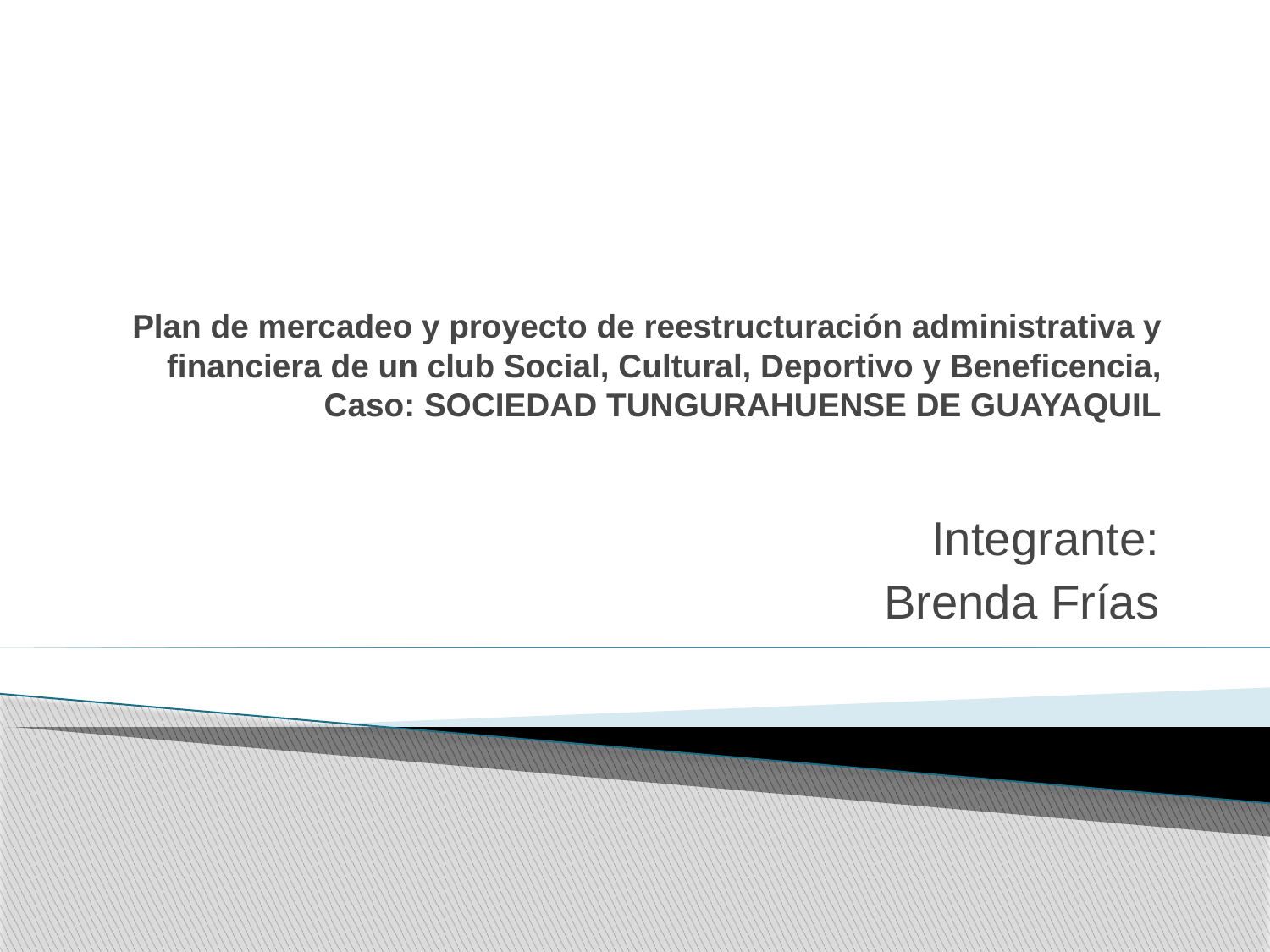

# Plan de mercadeo y proyecto de reestructuración administrativa y financiera de un club Social, Cultural, Deportivo y Beneficencia, Caso: SOCIEDAD TUNGURAHUENSE DE GUAYAQUIL
Integrante:
Brenda Frías